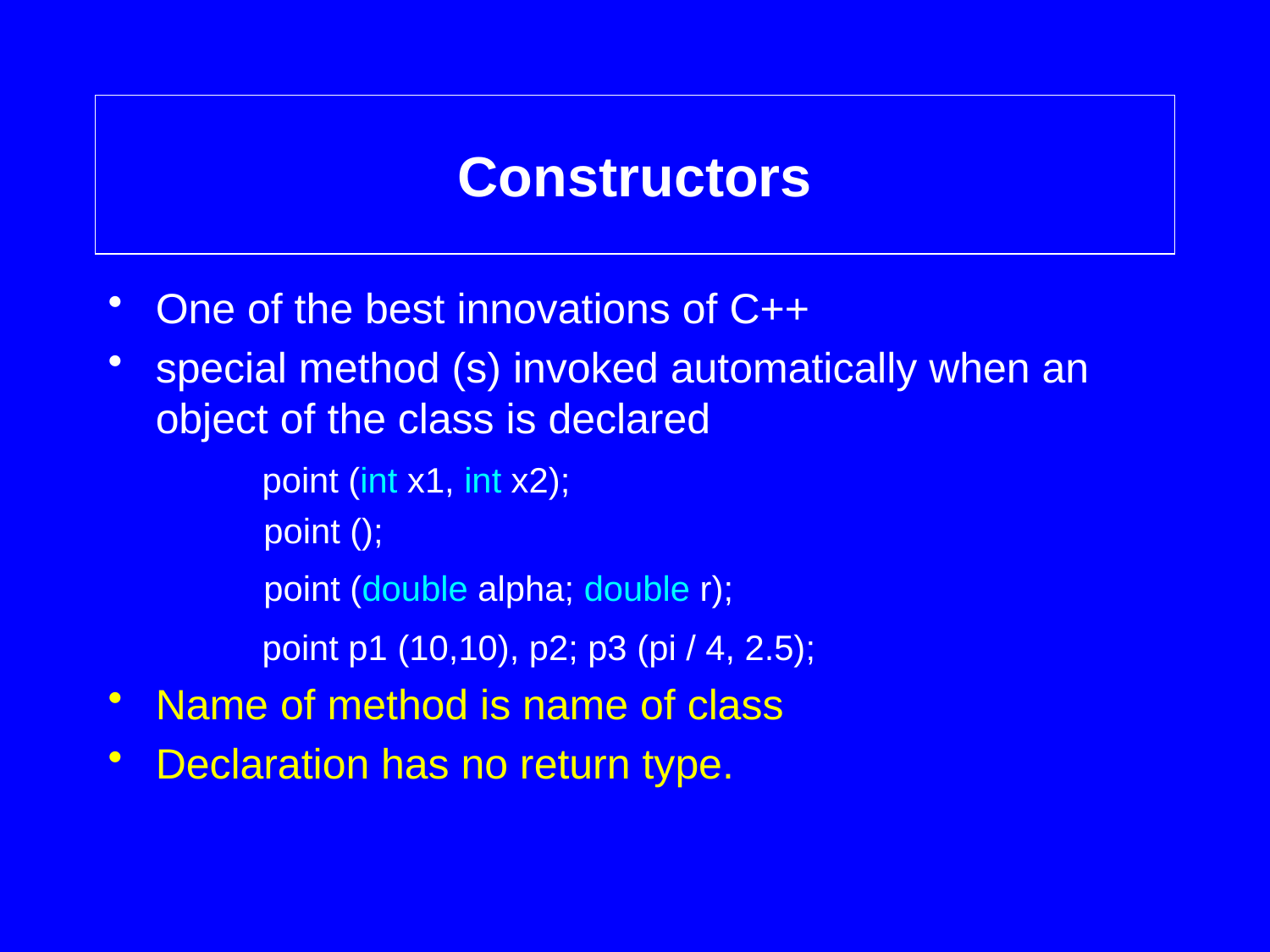

# Constructors
One of the best innovations of C++
special method (s) invoked automatically when an object of the class is declared
             point (int x1, int x2);
                point ();
                point (double alpha; double r);
             point p1 (10,10), p2; p3 (pi / 4, 2.5);
Name of method is name of class
Declaration has no return type.